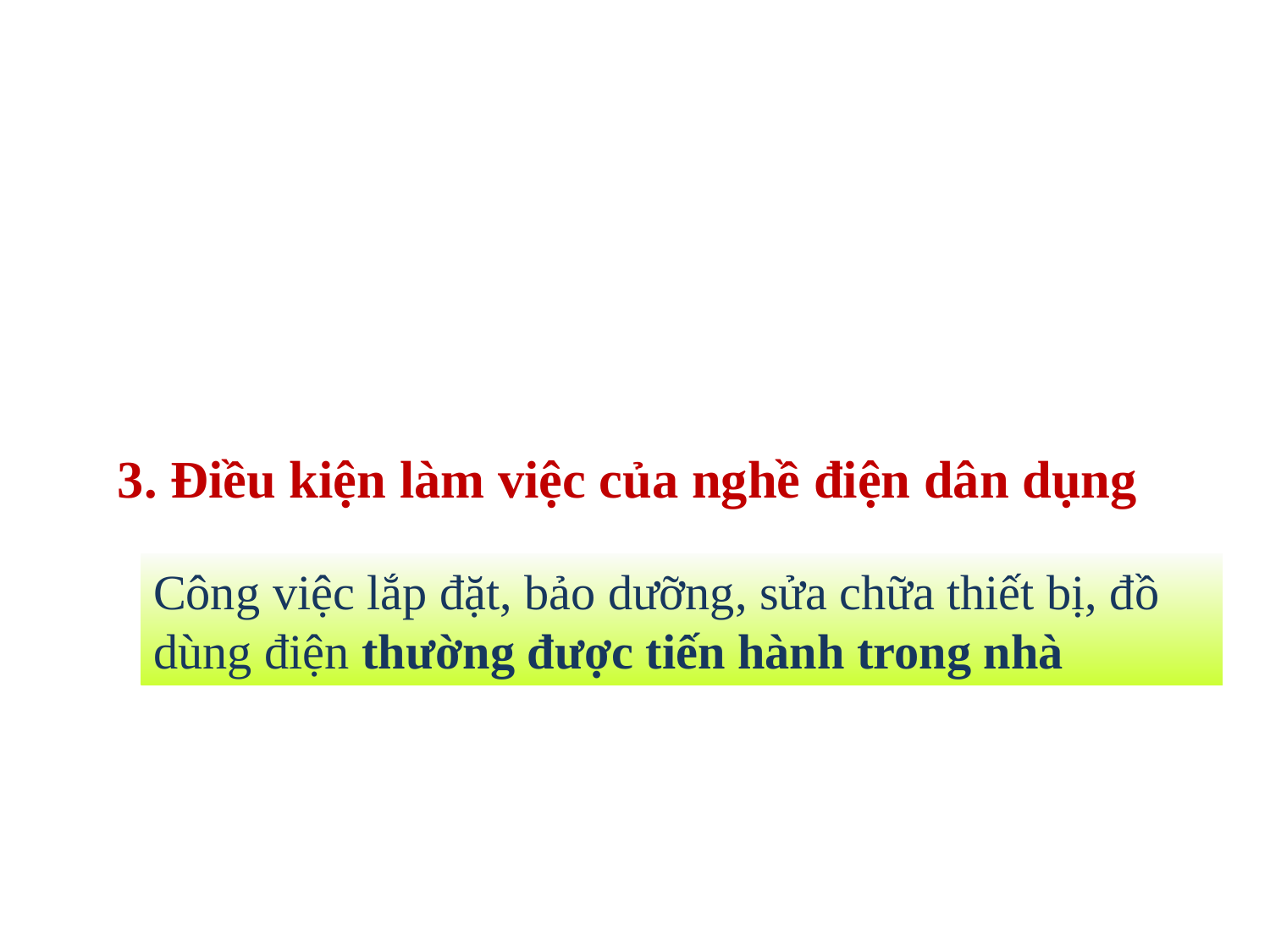

3. Điều kiện làm việc của nghề điện dân dụng
Công việc lắp đặt, bảo dưỡng, sửa chữa thiết bị, đồ dùng điện thường được tiến hành trong nhà